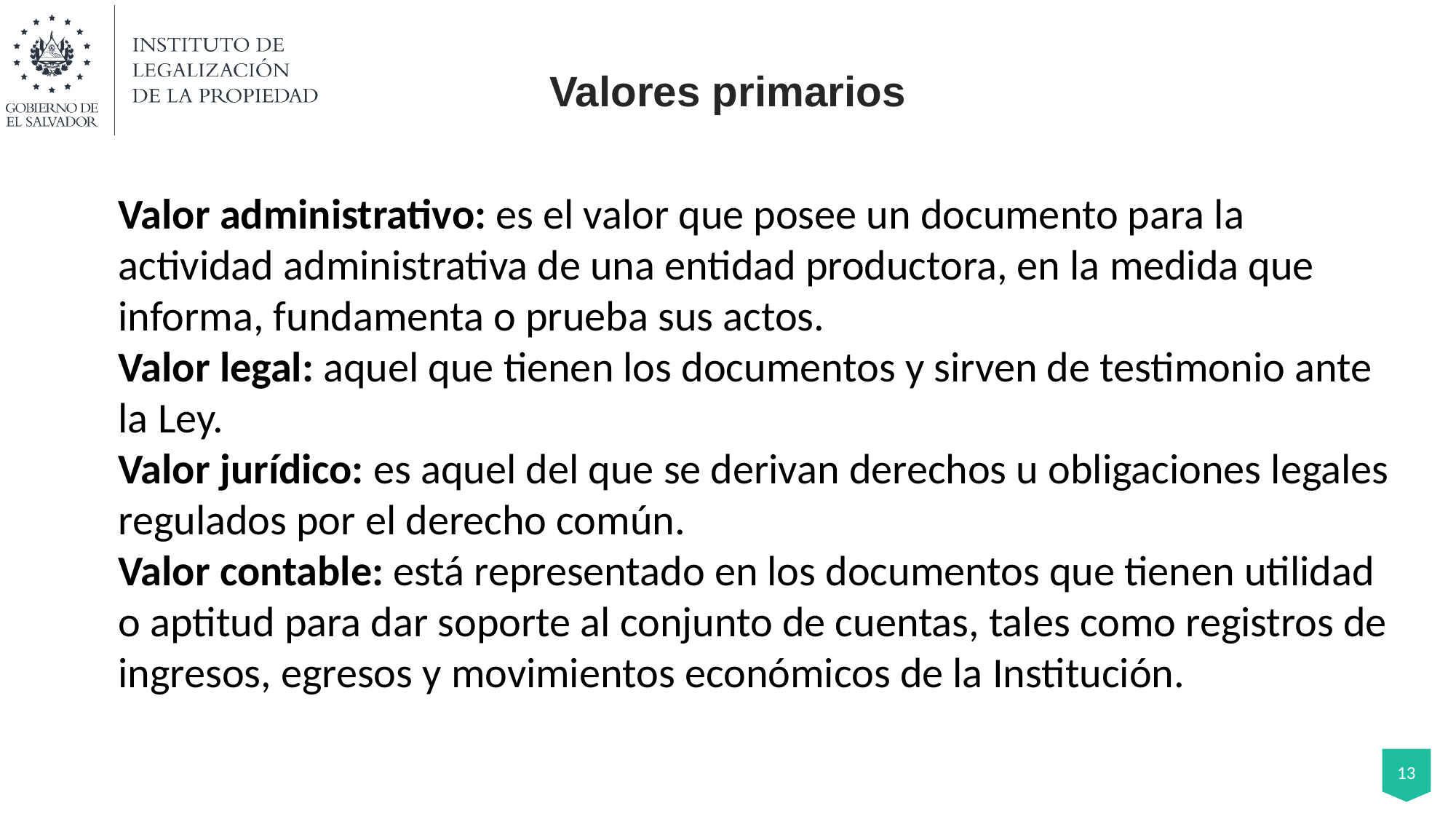

# Valores primarios
Valor administrativo: es el valor que posee un documento para la actividad administrativa de una entidad productora, en la medida que informa, fundamenta o prueba sus actos.
Valor legal: aquel que tienen los documentos y sirven de testimonio ante la Ley.
Valor jurídico: es aquel del que se derivan derechos u obligaciones legales regulados por el derecho común.
Valor contable: está representado en los documentos que tienen utilidad o aptitud para dar soporte al conjunto de cuentas, tales como registros de ingresos, egresos y movimientos económicos de la Institución.